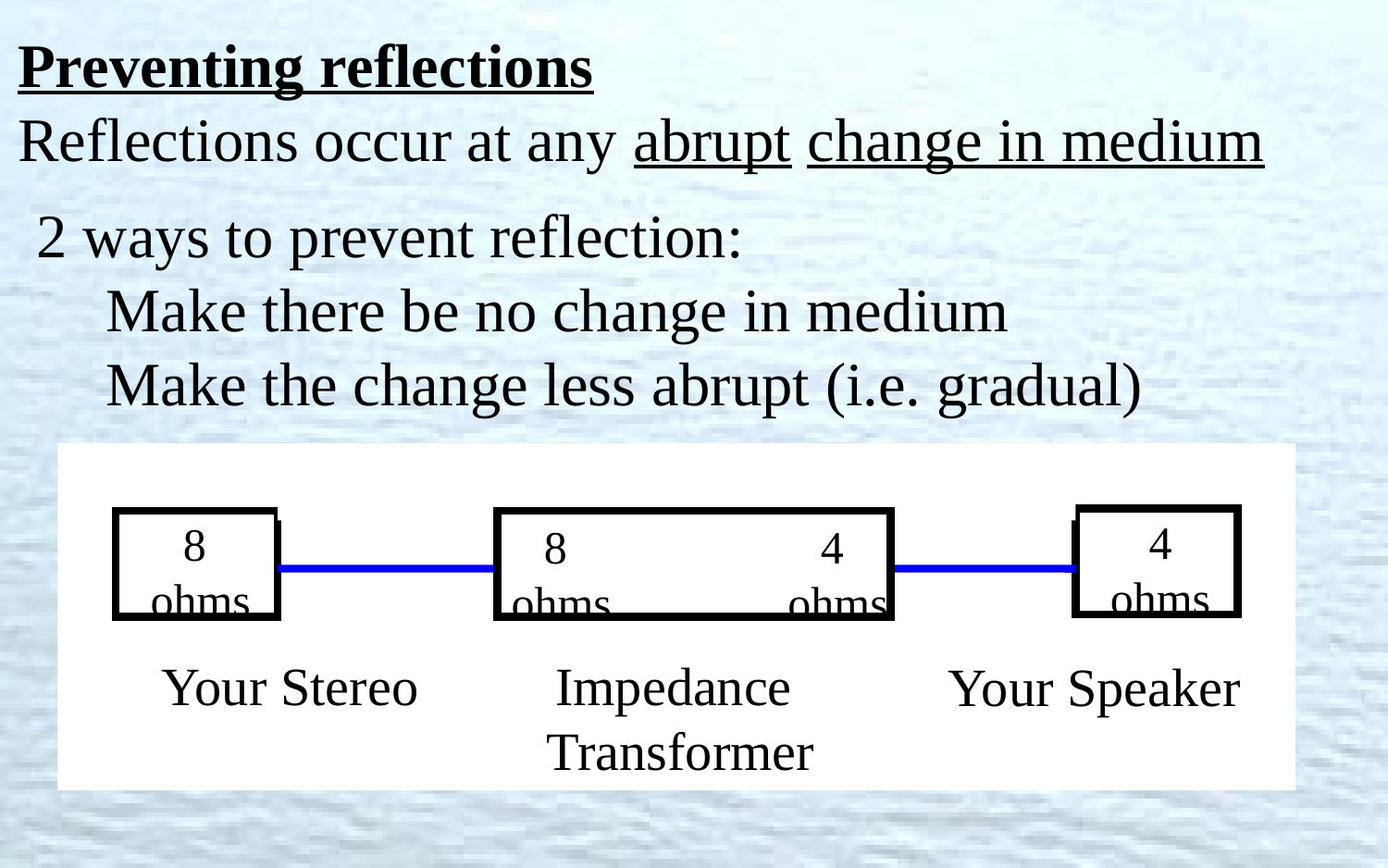

Preventing reflections
Reflections occur at any abrupt change in medium

2 ways to prevent reflection:
Make there be no change in medium
Make the change less abrupt (i.e. gradual)

4
ohms
8
ohms

Your Stereo
Your Speaker

8
ohms

4
ohms
Impedance
 Transformer